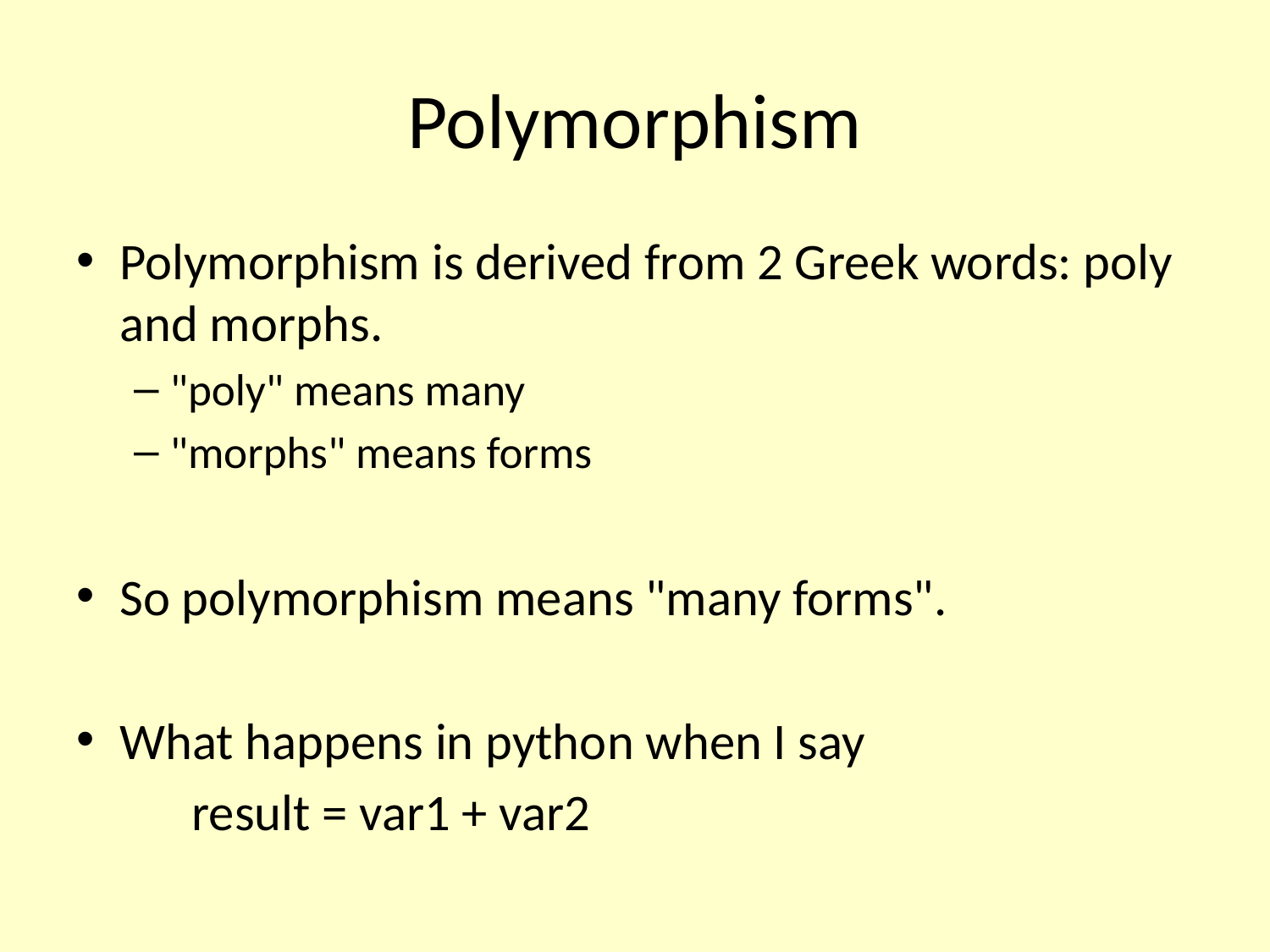

# Polymorphism
Polymorphism is derived from 2 Greek words: poly and morphs.
"poly" means many
"morphs" means forms

So polymorphism means "many forms".

What happens in python when I say
	result = var1 + var2